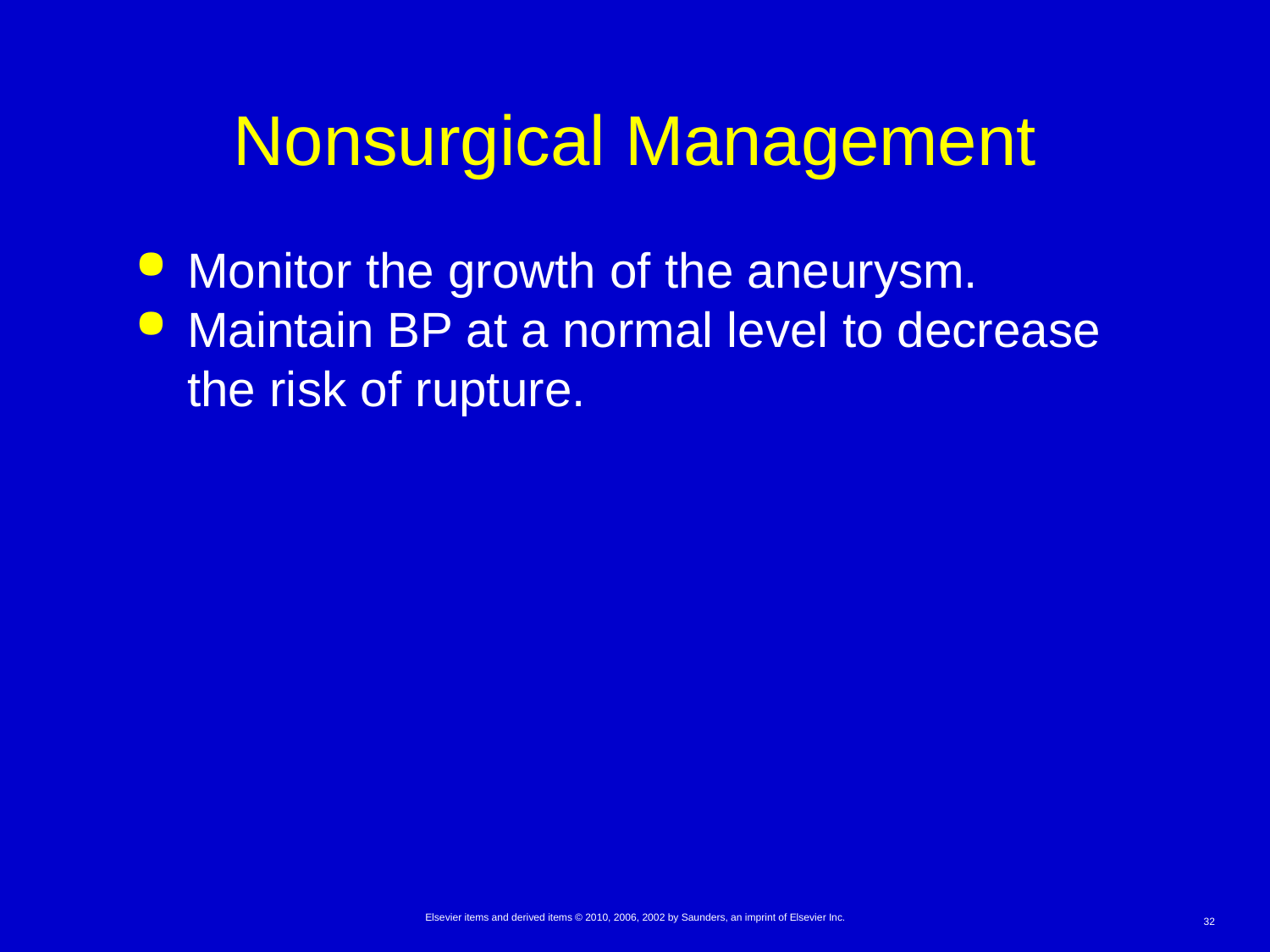

# Nonsurgical Management
Monitor the growth of the aneurysm.
Maintain BP at a normal level to decrease the risk of rupture.